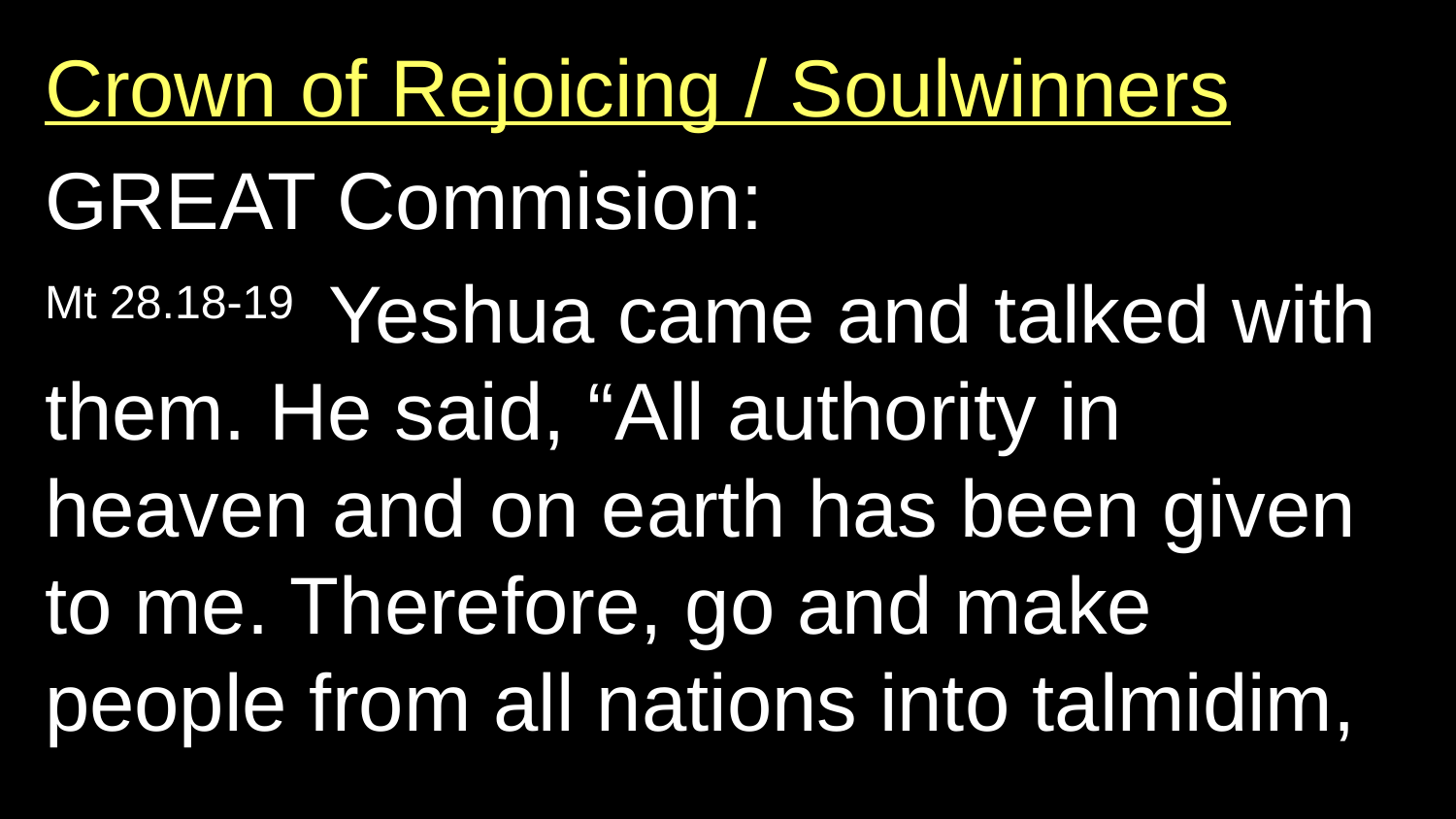

Crown of Rejoicing / Soulwinners
GREAT Commision:
Mt 28.18-19  Yeshua came and talked with them. He said, “All authority in heaven and on earth has been given to me. Therefore, go and make people from all nations into talmidim,